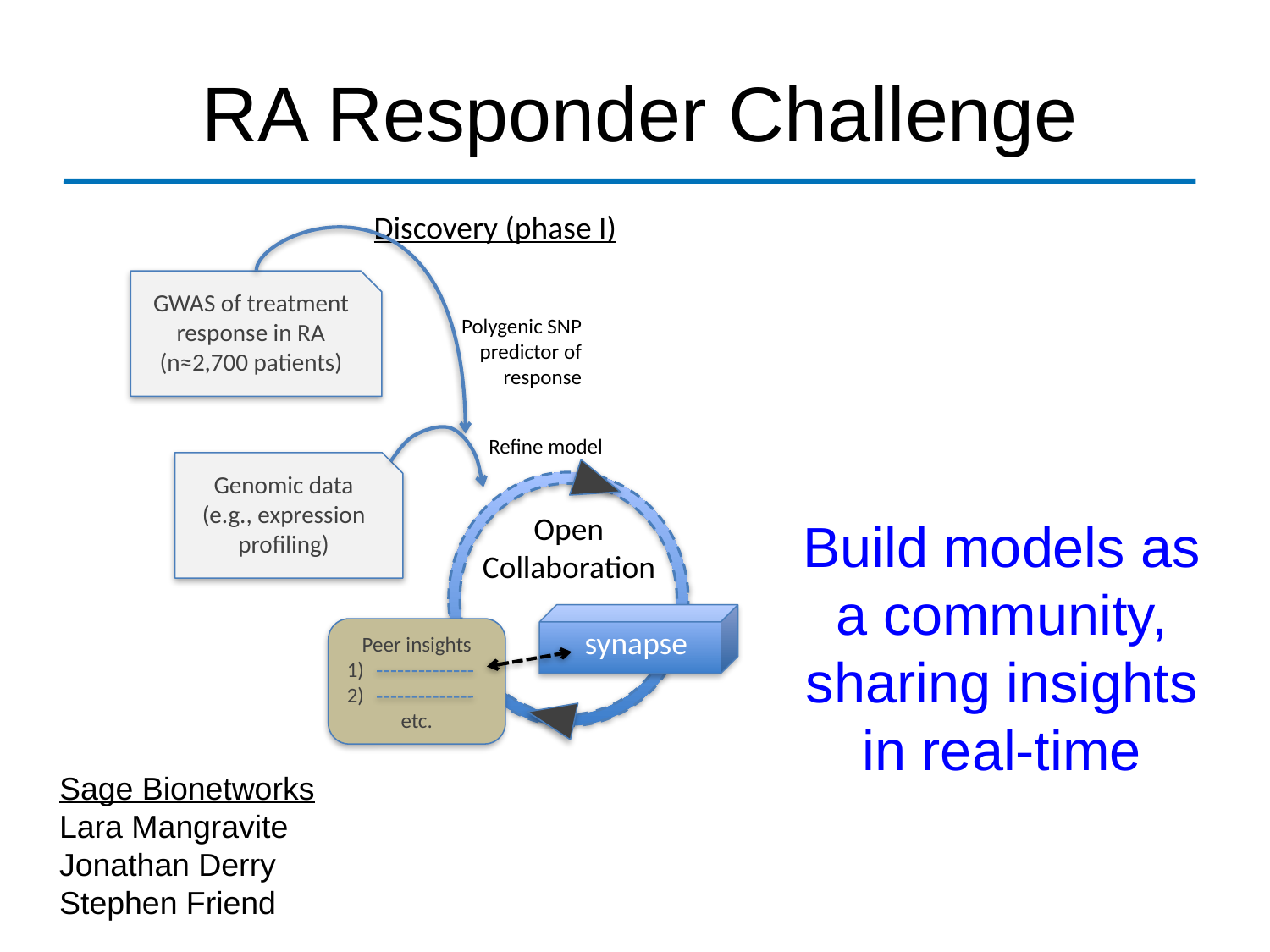

# RA Responder Challenge

Discovery (phase I)
GWAS of treatment response in RA
(n≈2,700 patients)
Polygenic SNP
predictor of response
Refine model

Genomic data
(e.g., expression profiling)

Open Collaboration
Build models as a community, sharing insights in real-time

synapse
Peer insights
1)
2)
etc.

Sage Bionetworks
Lara Mangravite
Jonathan Derry
Stephen Friend